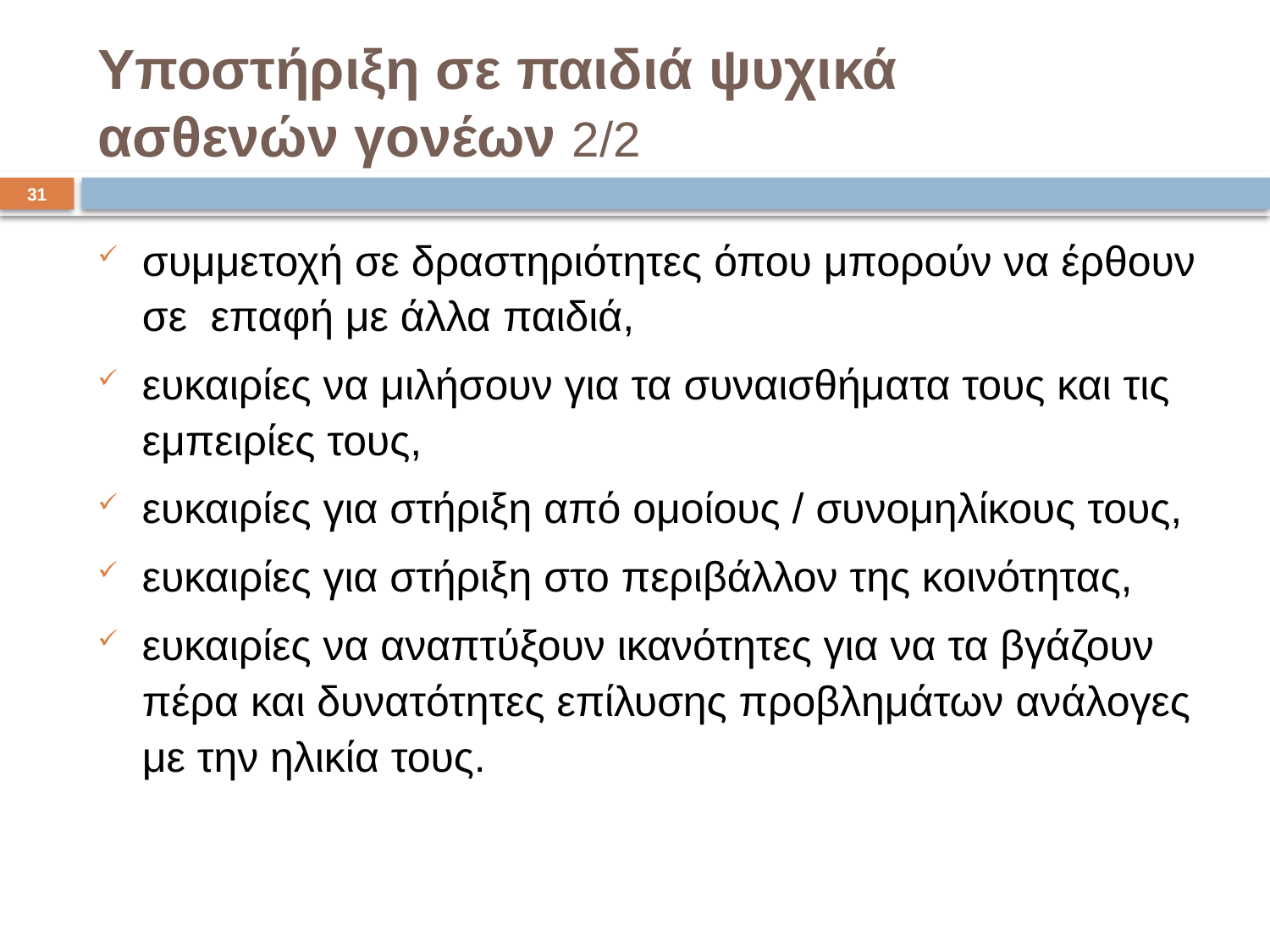

# Υποστήριξη σε παιδιά ψυχικά ασθενών γονέων 2/2
31
συμμετοχή σε δραστηριότητες όπου μπορούν να έρθουν σε  επαφή με άλλα παιδιά,
ευκαιρίες να μιλήσουν για τα συναισθήματα τους και τις   εμπειρίες τους,
ευκαιρίες για στήριξη από ομοίους / συνομηλίκους τους,
ευκαιρίες για στήριξη στο περιβάλλον της κοινότητας,
ευκαιρίες να αναπτύξουν ικανότητες για να τα βγάζουν πέρα και δυνατότητες επίλυσης προβλημάτων ανάλογες με την ηλικία τους.